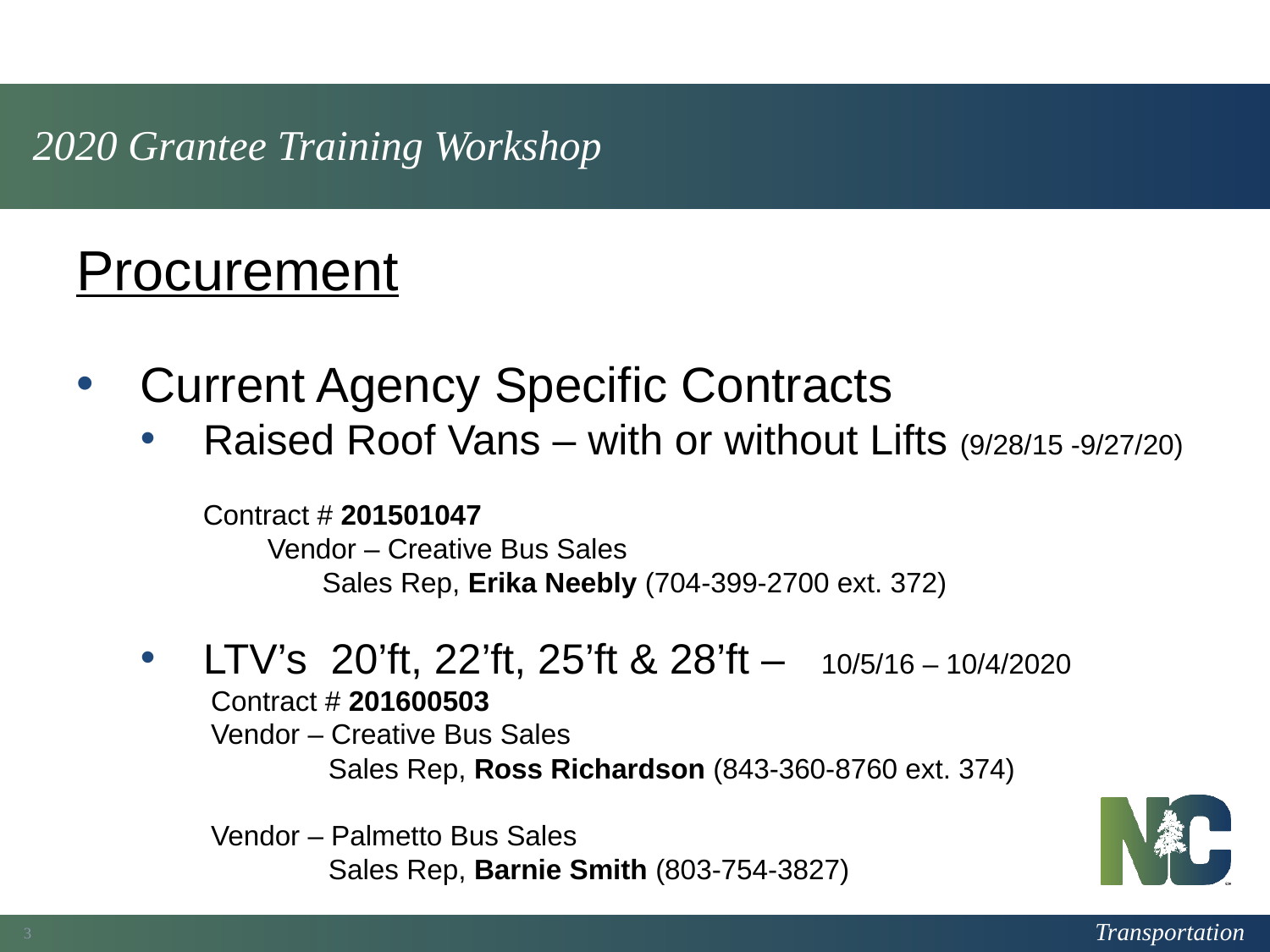

# 2020 Grantee Training Workshop
Procurement

Current Agency Specific Contracts
Raised Roof Vans – with or without Lifts (9/28/15 -9/27/20)

        Contract # 201501047
	Vendor – Creative Bus Sales
       Sales Rep, Erika Neebly (704-399-2700 ext. 372)

LTV’s  20’ft, 22’ft, 25’ft & 28’ft –    10/5/16 – 10/4/2020
         Contract # 201600503
         Vendor – Creative Bus Sales
                        Sales Rep, Ross Richardson (843-360-8760 ext. 374)

         Vendor – Palmetto Bus Sales
                        Sales Rep, Barnie Smith (803-754-3827)

3